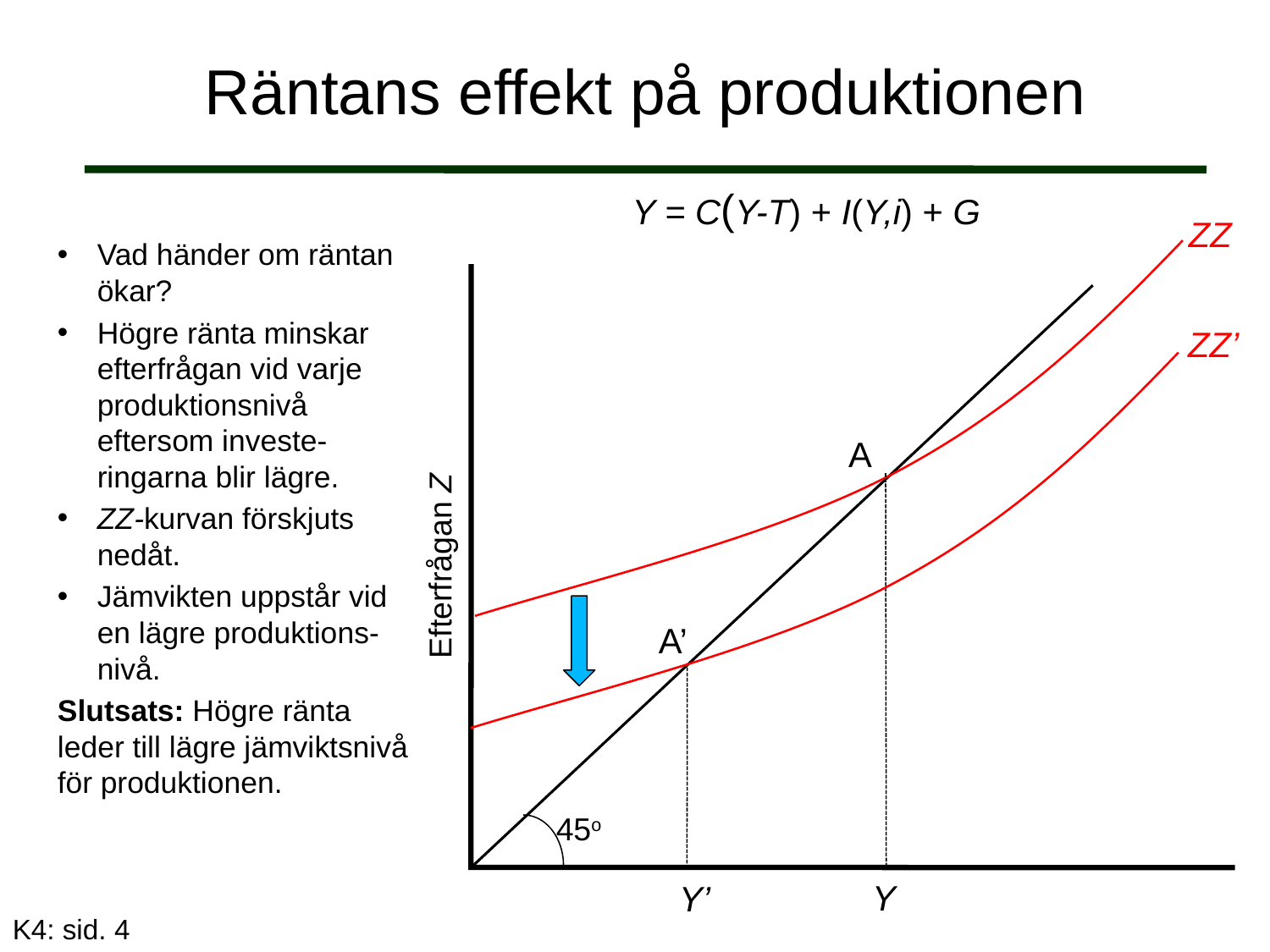

# Räntans effekt på produktionen
Y = C(Y-T) + I(Y,i) + G
ZZ
Vad händer om räntan ökar?
Högre ränta minskar efterfrågan vid varje produktionsnivå eftersom investe-ringarna blir lägre.
ZZ-kurvan förskjuts nedåt.
Jämvikten uppstår vid en lägre produktions-nivå.
Slutsats: Högre ränta leder till lägre jämviktsnivå för produktionen.

ZZ’

Y’
A’
A
Efterfrågan Z
45o

Y
K4: sid. 4